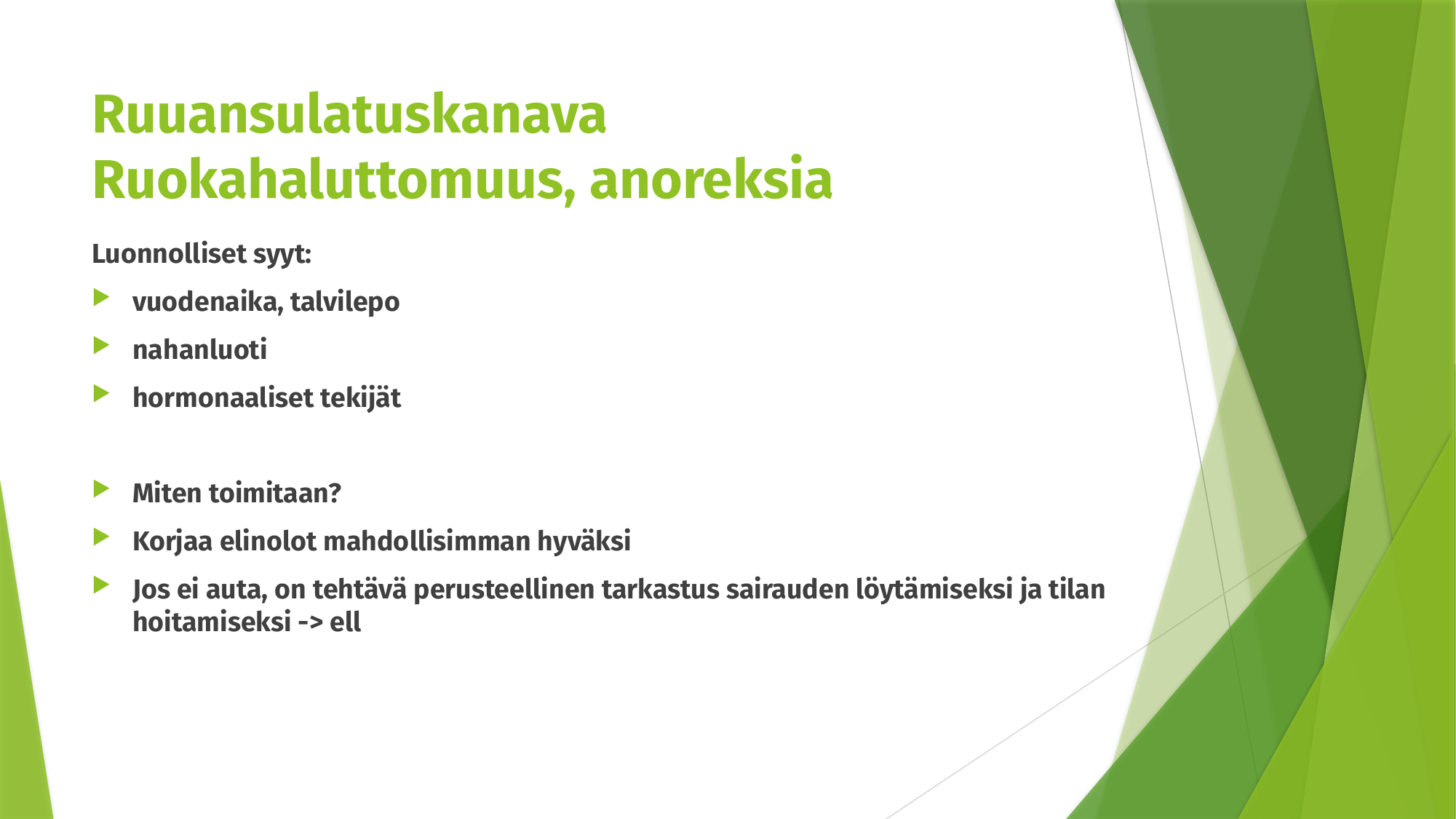

# Ruuansulatuskanava Ruokahaluttomuus, anoreksia
Luonnolliset syyt:
vuodenaika, talvilepo
nahanluoti
hormonaaliset tekijät

Miten toimitaan?
Korjaa elinolot mahdollisimman hyväksi
Jos ei auta, on tehtävä perusteellinen tarkastus sairauden löytämiseksi ja tilan hoitamiseksi -> ell